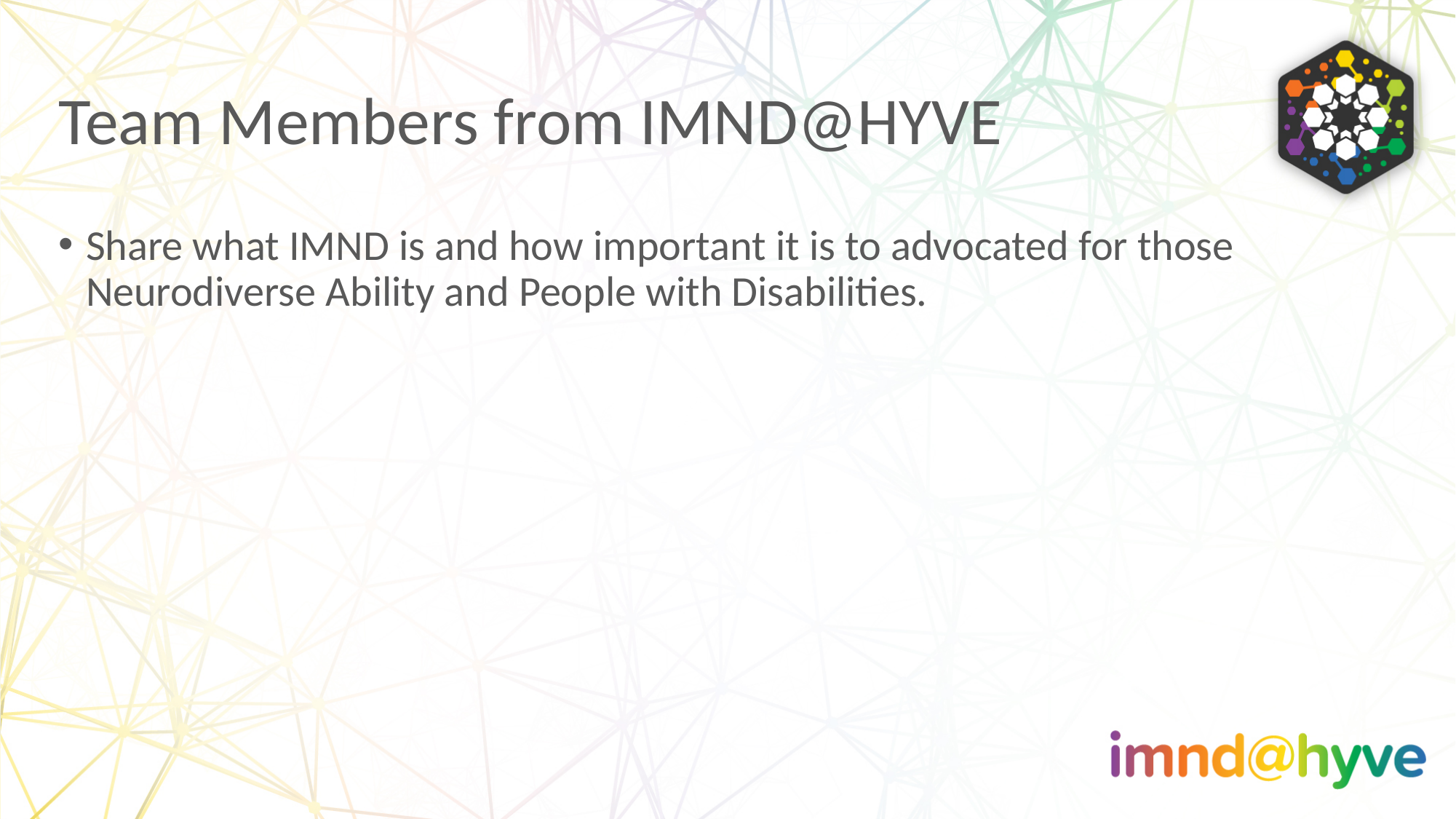

# Team Members from IMND@HYVE
Share what IMND is and how important it is to advocated for those Neurodiverse Ability and People with Disabilities.